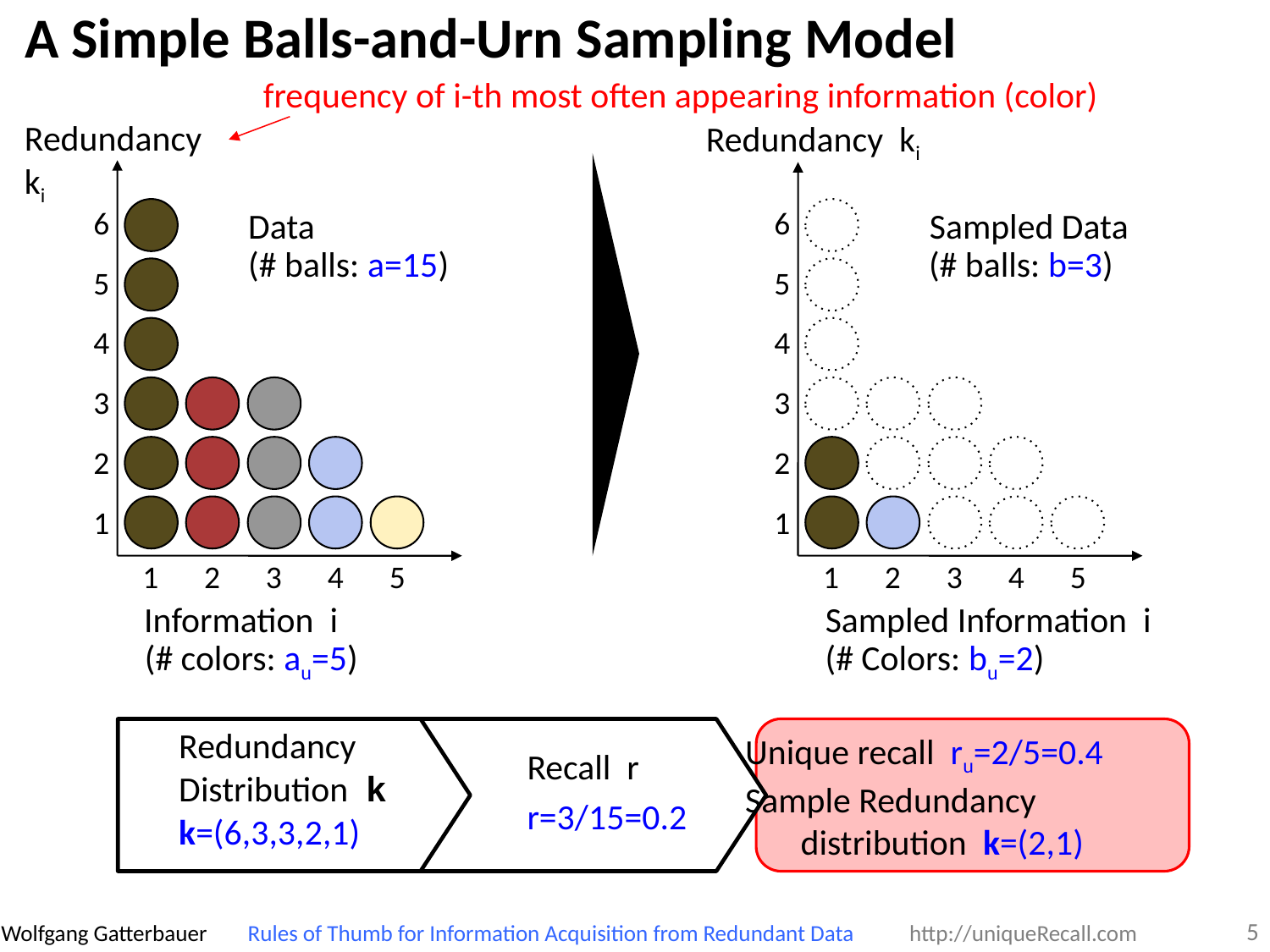

# A Simple Balls-and-Urn Sampling Model
frequency of i-th most often appearing information (color)
Redundancy  ki
Redundancy  ki

Sampled Data
6
Data
6
(# balls: b=3)
(# balls: a=15)

5
5

4
4

3
3

2
2

1
1

1
2
3
4
5
1
2
3
4
5
Sampled Information  i
Information  i
(# Colors: bu=2)
(# colors: au=5)

Unique recall  ru=2/5=0.4
Sample Redundancy
distribution  k=(2,1)
Redundancy
Distribution  k
k=(6,3,3,2,1)
Recall  r
r=3/15=0.2
5